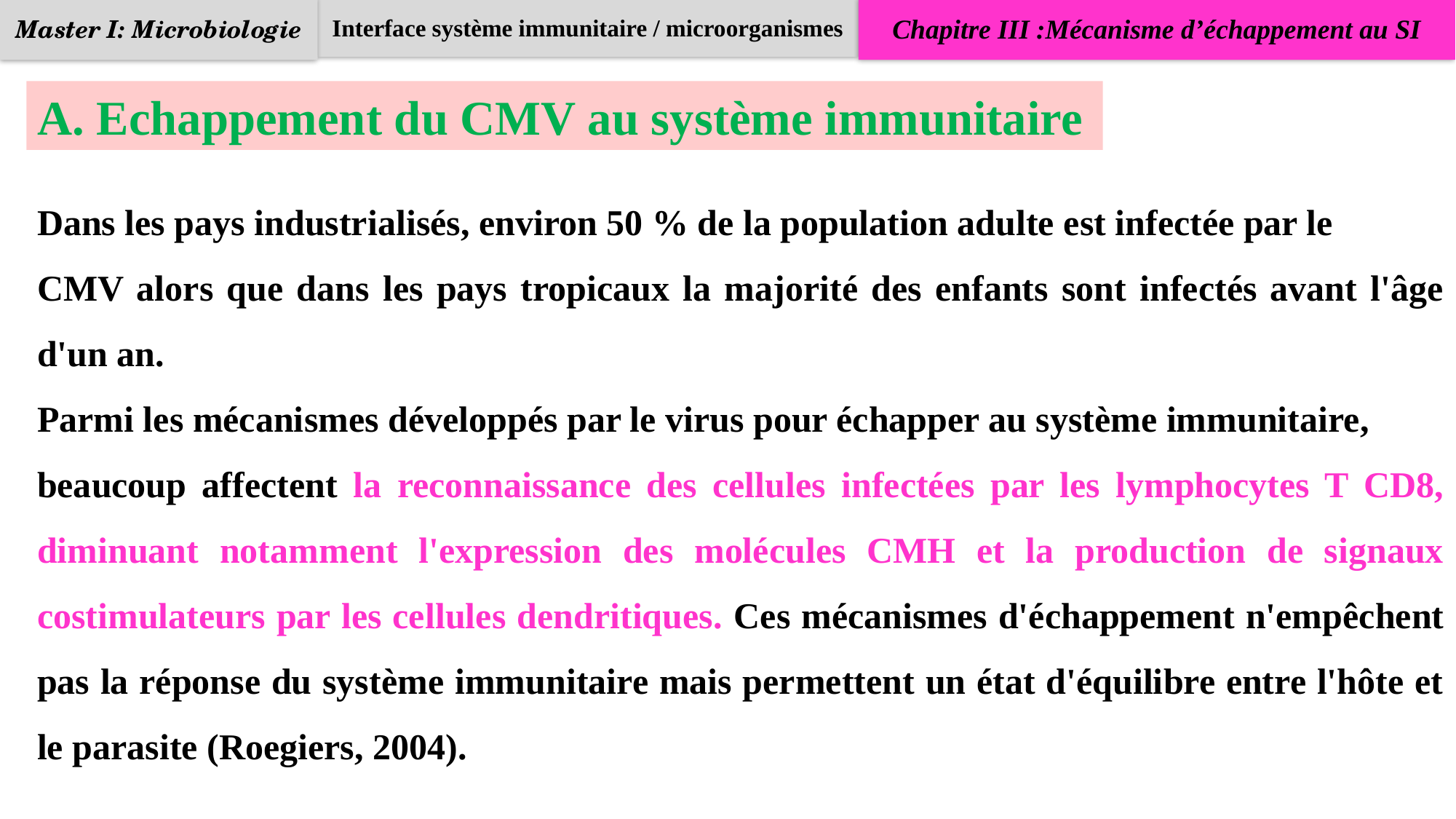

Interface système immunitaire / microorganismes
Chapitre III :Mécanisme d’échappement au SI
Master I: Microbiologie
A. Echappement du CMV au système immunitaire
Dans les pays industrialisés, environ 50 % de la population adulte est infectée par le
CMV alors que dans les pays tropicaux la majorité des enfants sont infectés avant l'âge d'un an.
Parmi les mécanismes développés par le virus pour échapper au système immunitaire,
beaucoup affectent la reconnaissance des cellules infectées par les lymphocytes T CD8, diminuant notamment l'expression des molécules CMH et la production de signaux costimulateurs par les cellules dendritiques. Ces mécanismes d'échappement n'empêchent pas la réponse du système immunitaire mais permettent un état d'équilibre entre l'hôte et le parasite (Roegiers, 2004).